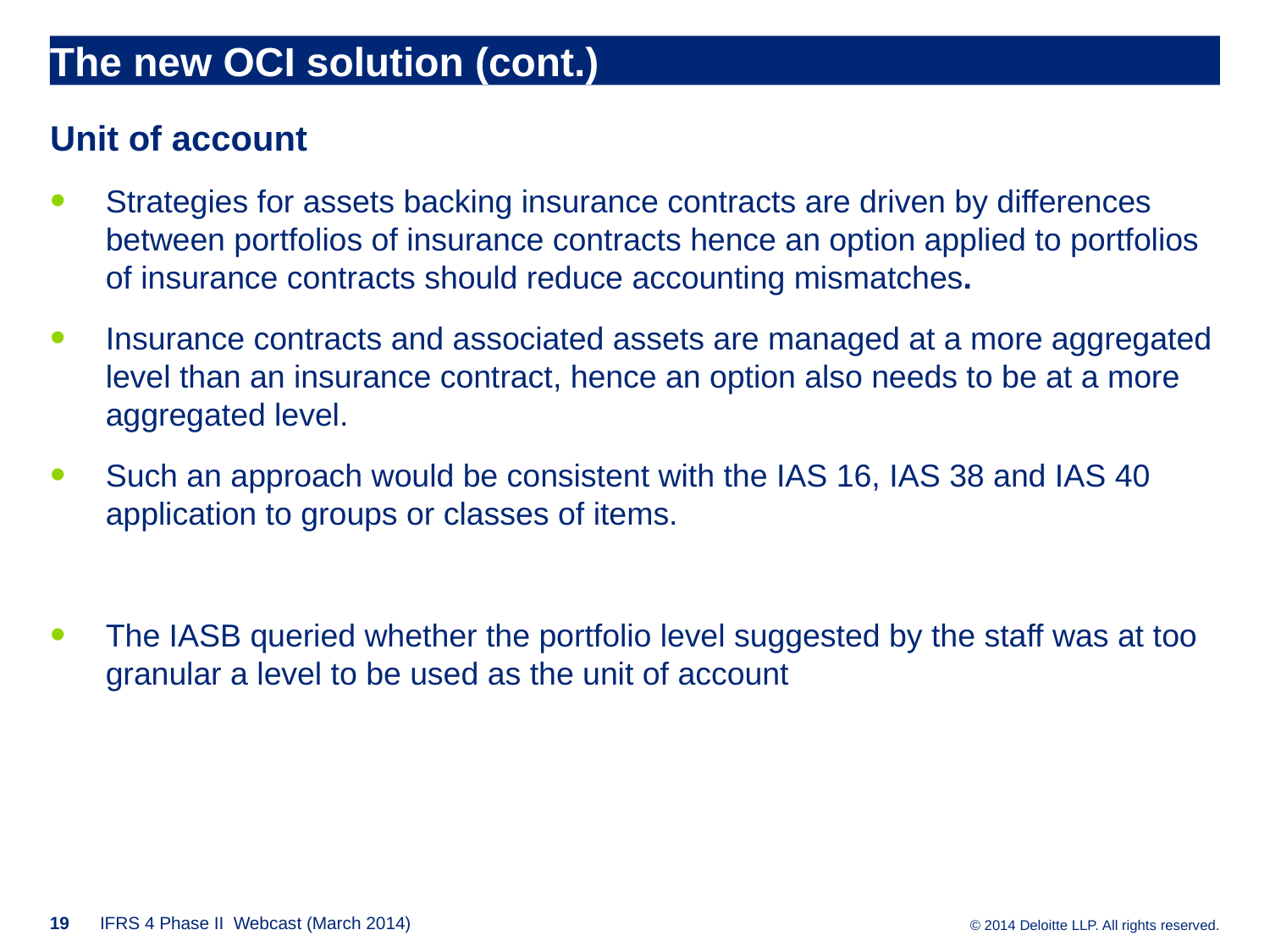

# The new OCI solution (cont.)
Unit of account
Strategies for assets backing insurance contracts are driven by differences between portfolios of insurance contracts hence an option applied to portfolios of insurance contracts should reduce accounting mismatches.
Insurance contracts and associated assets are managed at a more aggregated level than an insurance contract, hence an option also needs to be at a more aggregated level.
Such an approach would be consistent with the IAS 16, IAS 38 and IAS 40 application to groups or classes of items.

The IASB queried whether the portfolio level suggested by the staff was at too granular a level to be used as the unit of account
19
IFRS 4 Phase II  Webcast (March 2014)